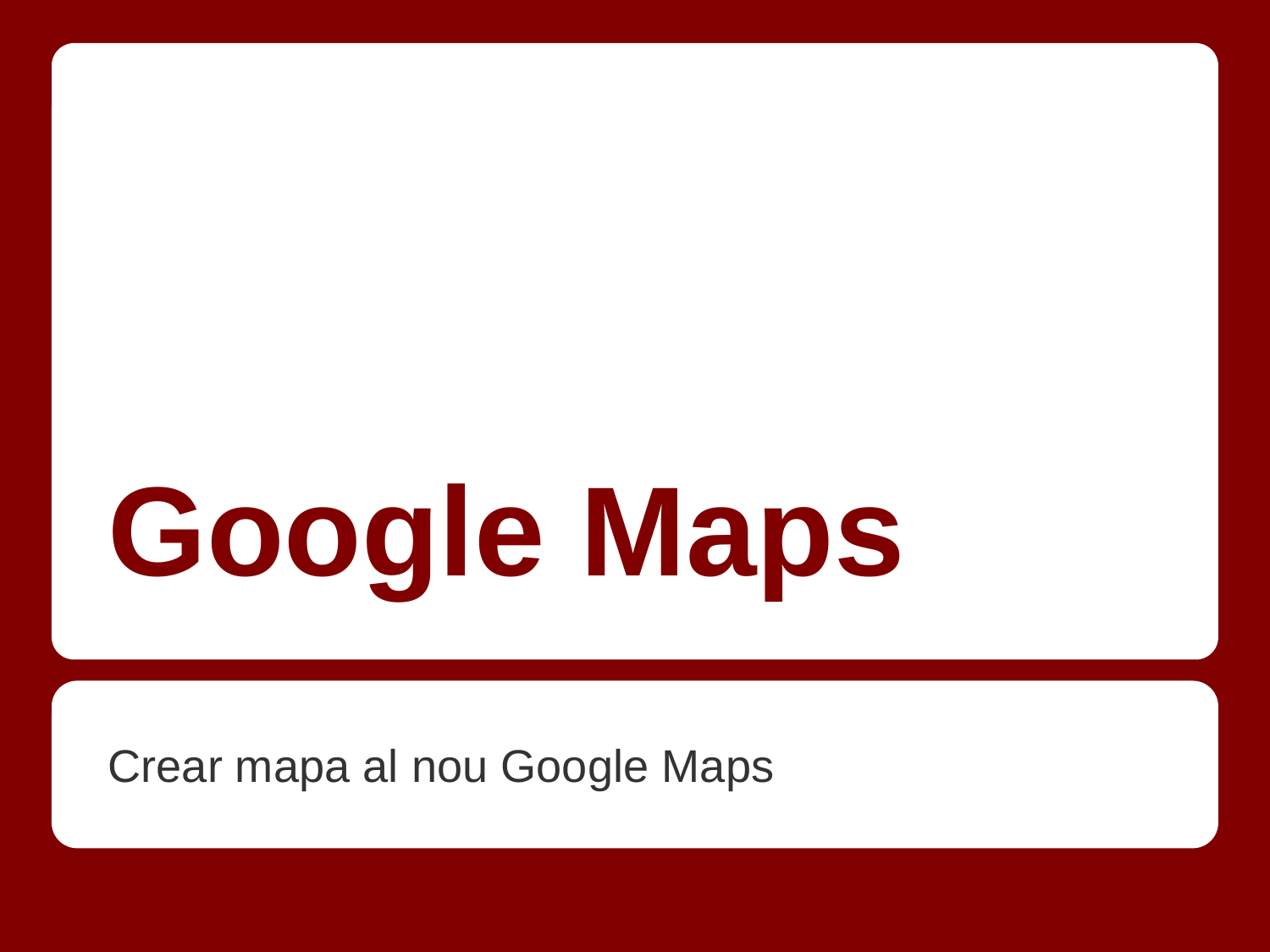

# Google Maps
Crear mapa al nou Google Maps